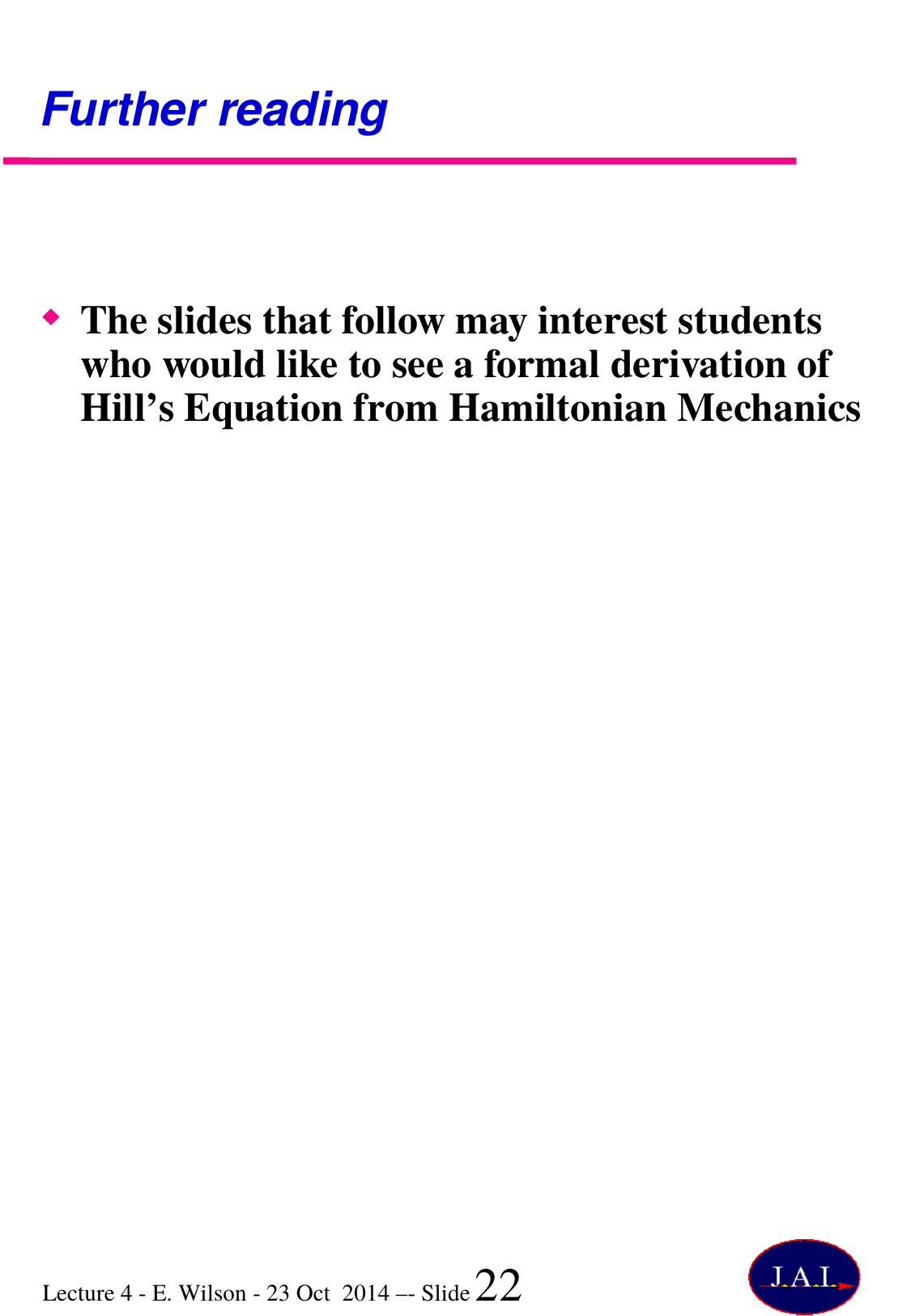

# Further reading
The slides that follow may interest students who would like to see a formal derivation of Hill’s Equation from Hamiltonian Mechanics